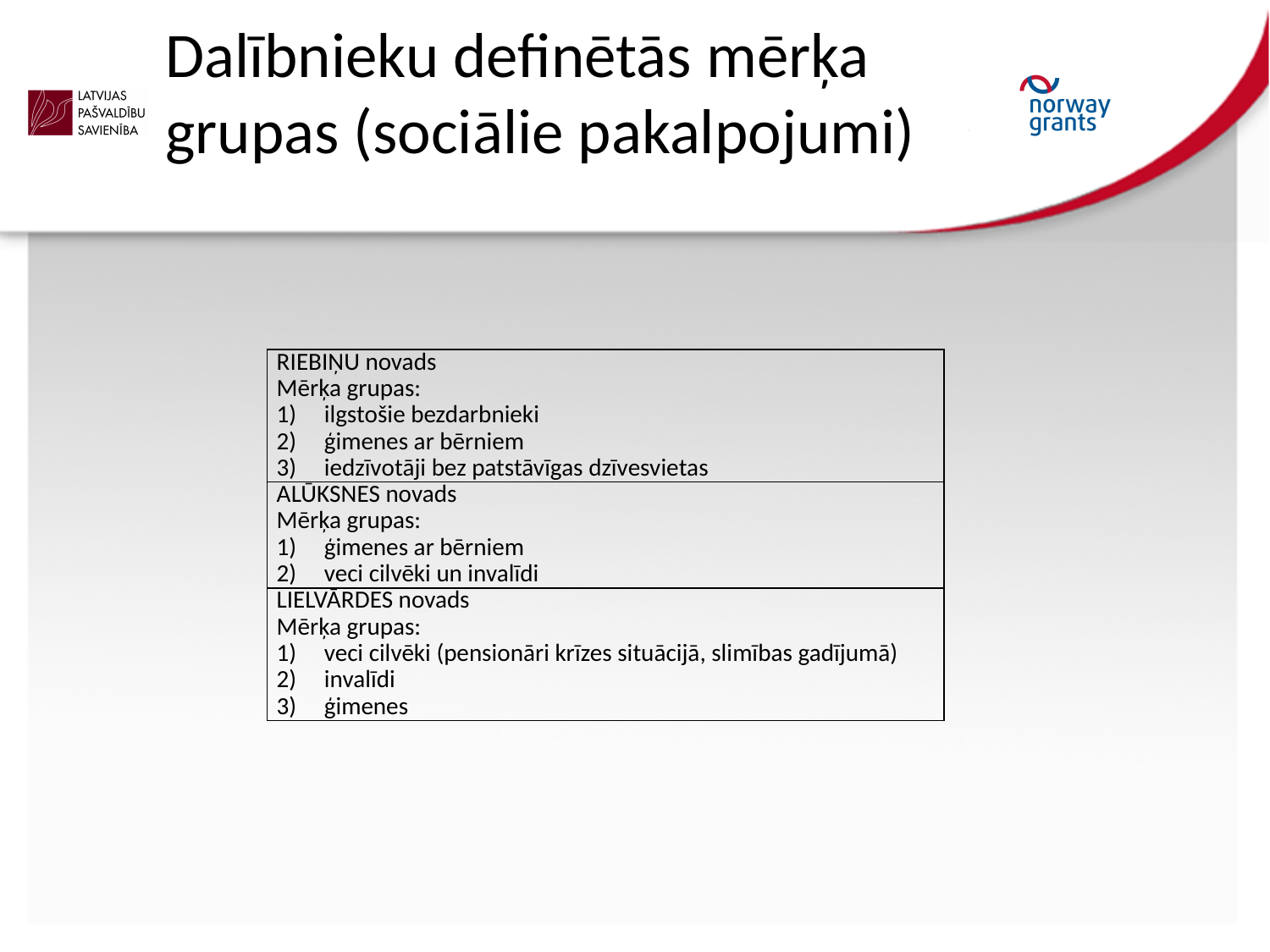

# Dalībnieku definētās mērķa grupas (sociālie pakalpojumi)
| RIEBIŅU novads Mērķa grupas: ilgstošie bezdarbnieki ģimenes ar bērniem iedzīvotāji bez patstāvīgas dzīvesvietas |
| --- |
| ALŪKSNES novads Mērķa grupas: ģimenes ar bērniem veci cilvēki un invalīdi |
| LIELVĀRDES novads Mērķa grupas: veci cilvēki (pensionāri krīzes situācijā, slimības gadījumā) invalīdi ģimenes |